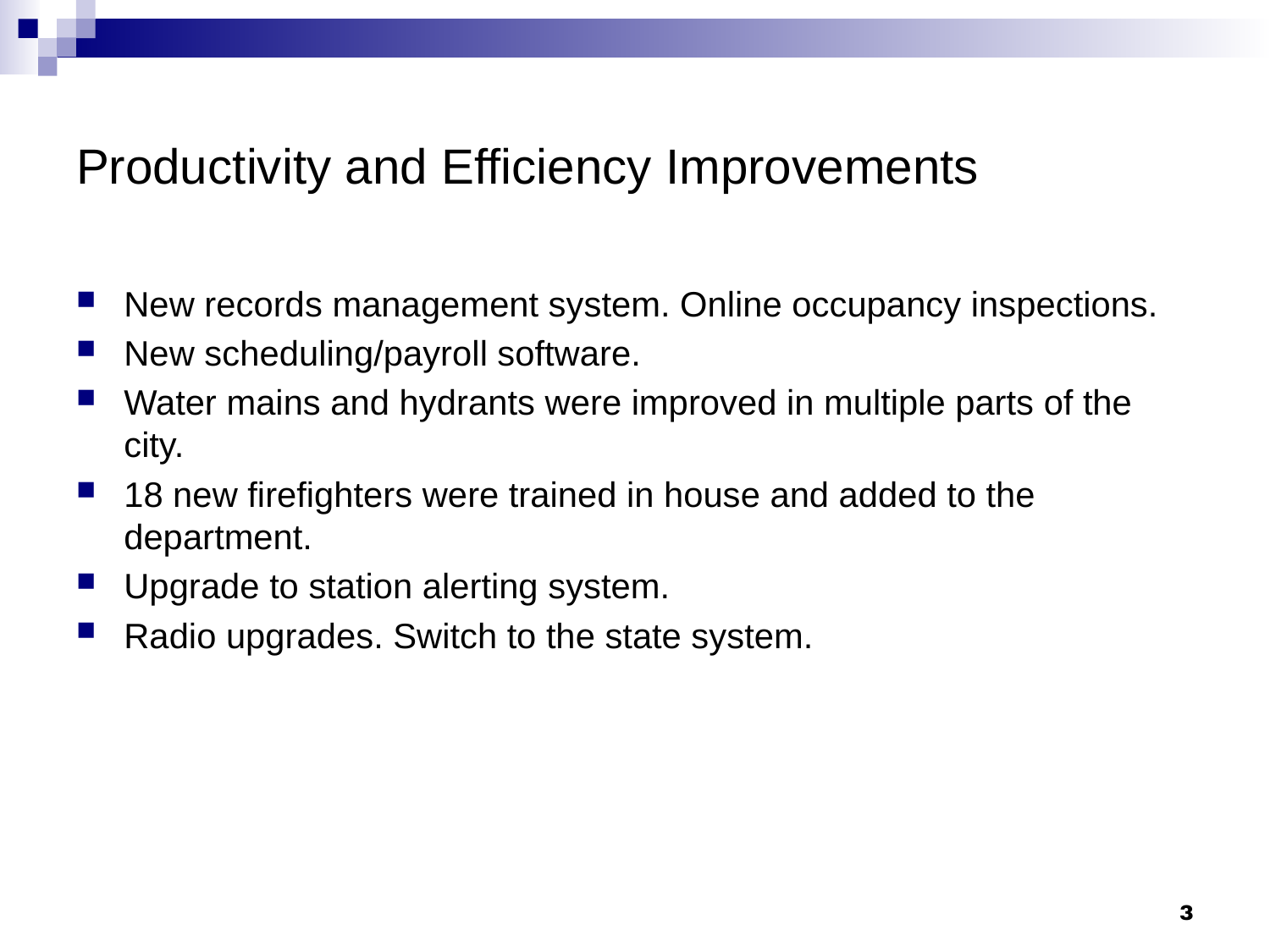

# Productivity and Efficiency Improvements
New records management system. Online occupancy inspections.
New scheduling/payroll software.
Water mains and hydrants were improved in multiple parts of the city.
18 new firefighters were trained in house and added to the department.
Upgrade to station alerting system.
Radio upgrades. Switch to the state system.

3